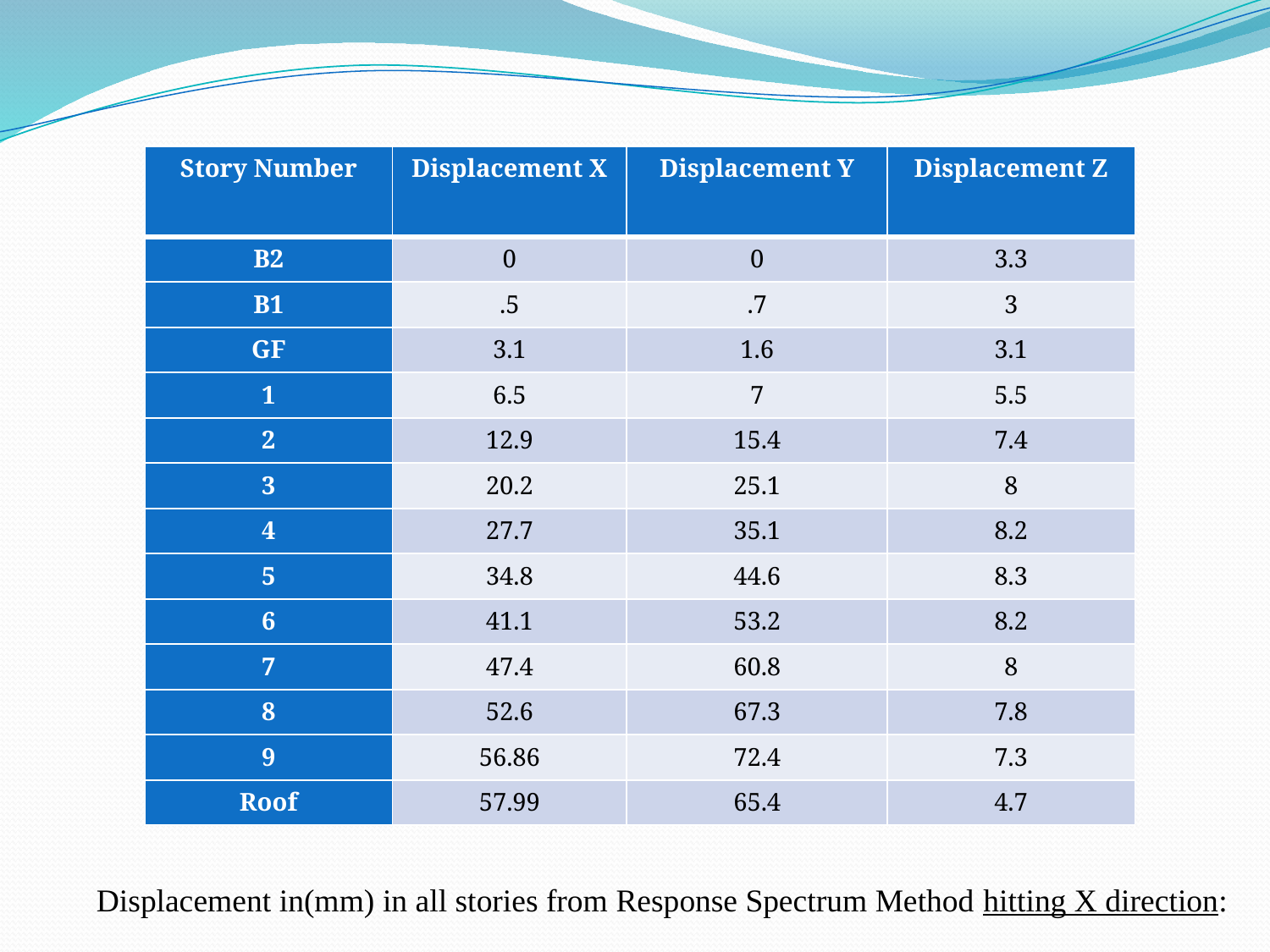

| Story Number | Displacement X | Displacement Y | Displacement Z |
| --- | --- | --- | --- |
| B2 | 0 | 0 | 3.3 |
| B1 | .5 | .7 | 3 |
| GF | 3.1 | 1.6 | 3.1 |
| 1 | 6.5 | 7 | 5.5 |
| 2 | 12.9 | 15.4 | 7.4 |
| 3 | 20.2 | 25.1 | 8 |
| 4 | 27.7 | 35.1 | 8.2 |
| 5 | 34.8 | 44.6 | 8.3 |
| 6 | 41.1 | 53.2 | 8.2 |
| 7 | 47.4 | 60.8 | 8 |
| 8 | 52.6 | 67.3 | 7.8 |
| 9 | 56.86 | 72.4 | 7.3 |
| Roof | 57.99 | 65.4 | 4.7 |
Displacement in(mm) in all stories from Response Spectrum Method hitting X direction: